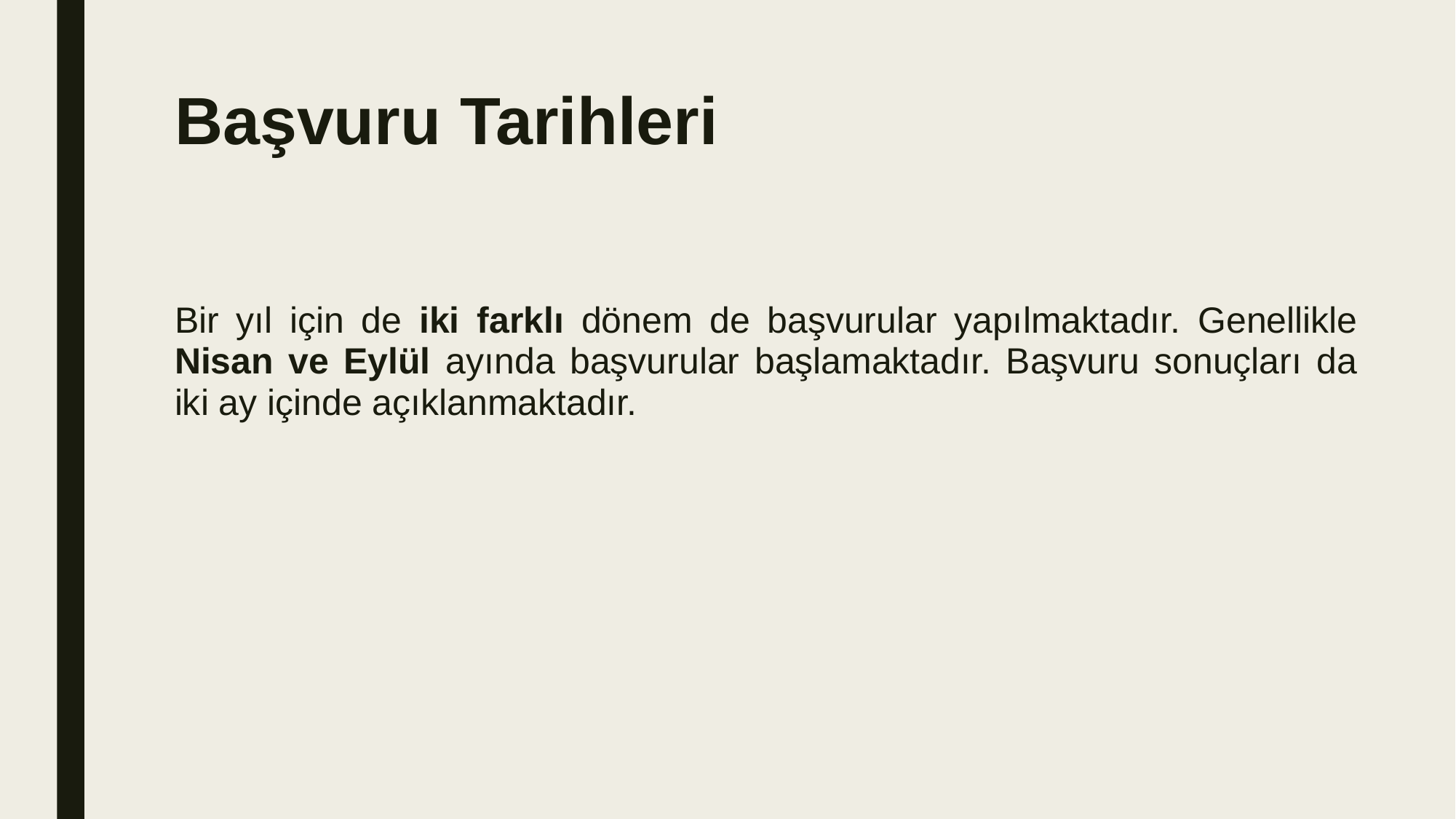

# Başvuru Tarihleri
Bir yıl için de iki farklı dönem de başvurular yapılmaktadır. Genellikle Nisan ve Eylül ayında başvurular başlamaktadır. Başvuru sonuçları da iki ay içinde açıklanmaktadır.